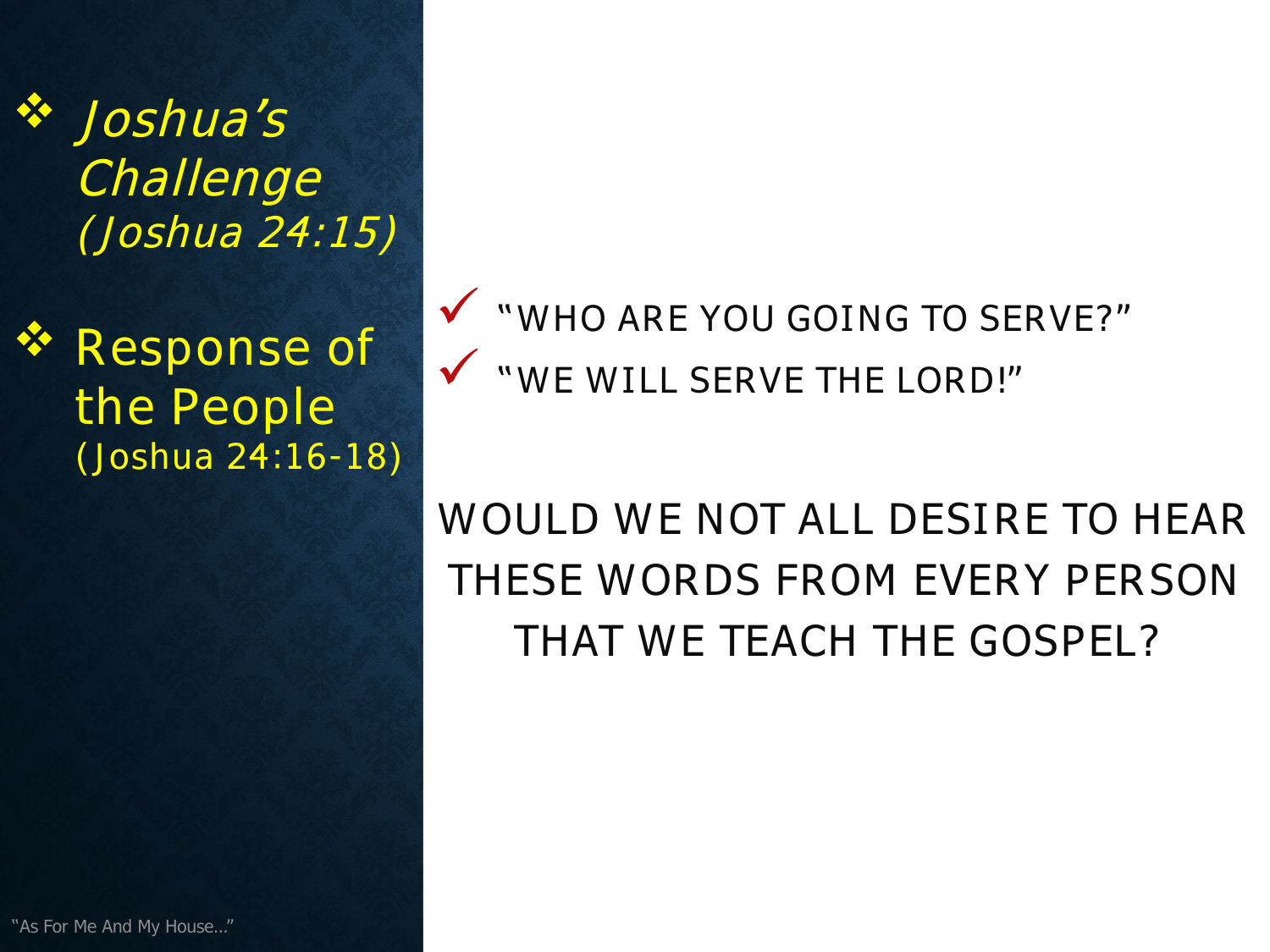

“Who are you going to serve?”
“We will serve the Lord!”

Would we not all desire to hear these words from every person that we teach the gospel?
Joshua’s Challenge (Joshua 24:15)

Response of the People (Joshua 24:16-18)
“As For Me And My House…”